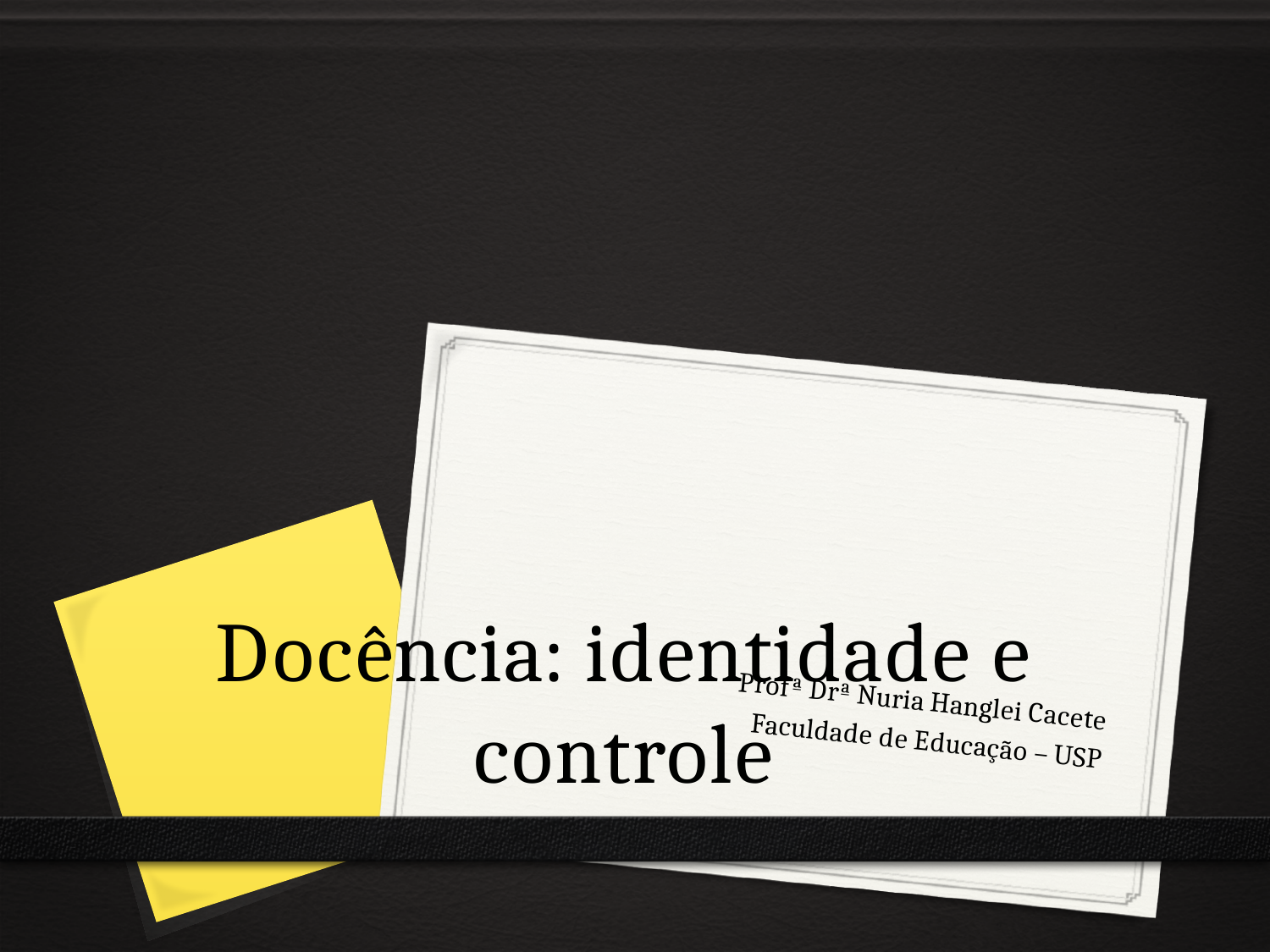

# Docência: identidade e controle
Profª Drª Nuria Hanglei Cacete
Faculdade de Educação – USP